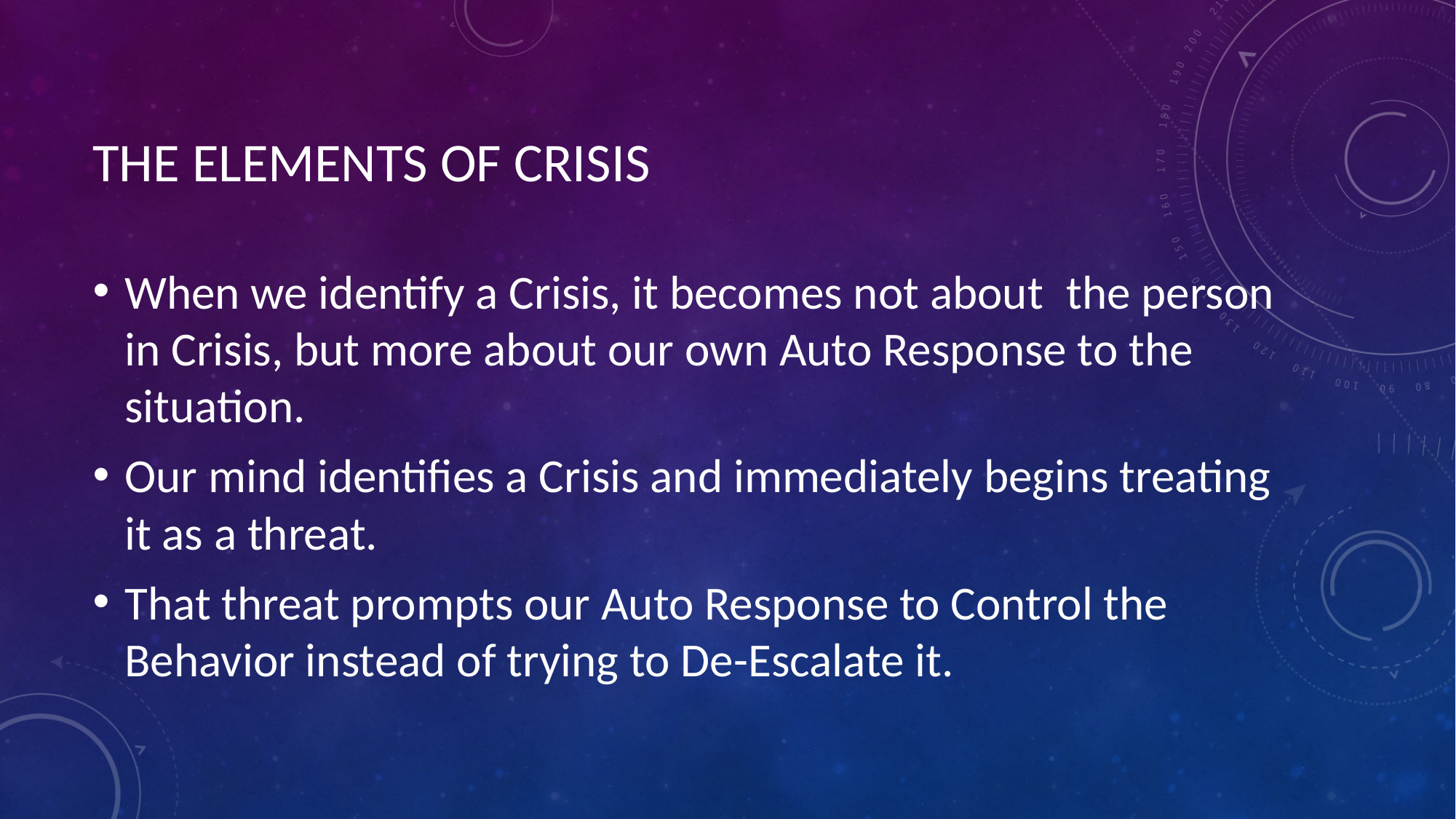

# The Elements of Crisis
When we identify a Crisis, it becomes not about  the person in Crisis, but more about our own Auto Response to the situation.
Our mind identifies a Crisis and immediately begins treating it as a threat.
That threat prompts our Auto Response to Control the Behavior instead of trying to De-Escalate it.